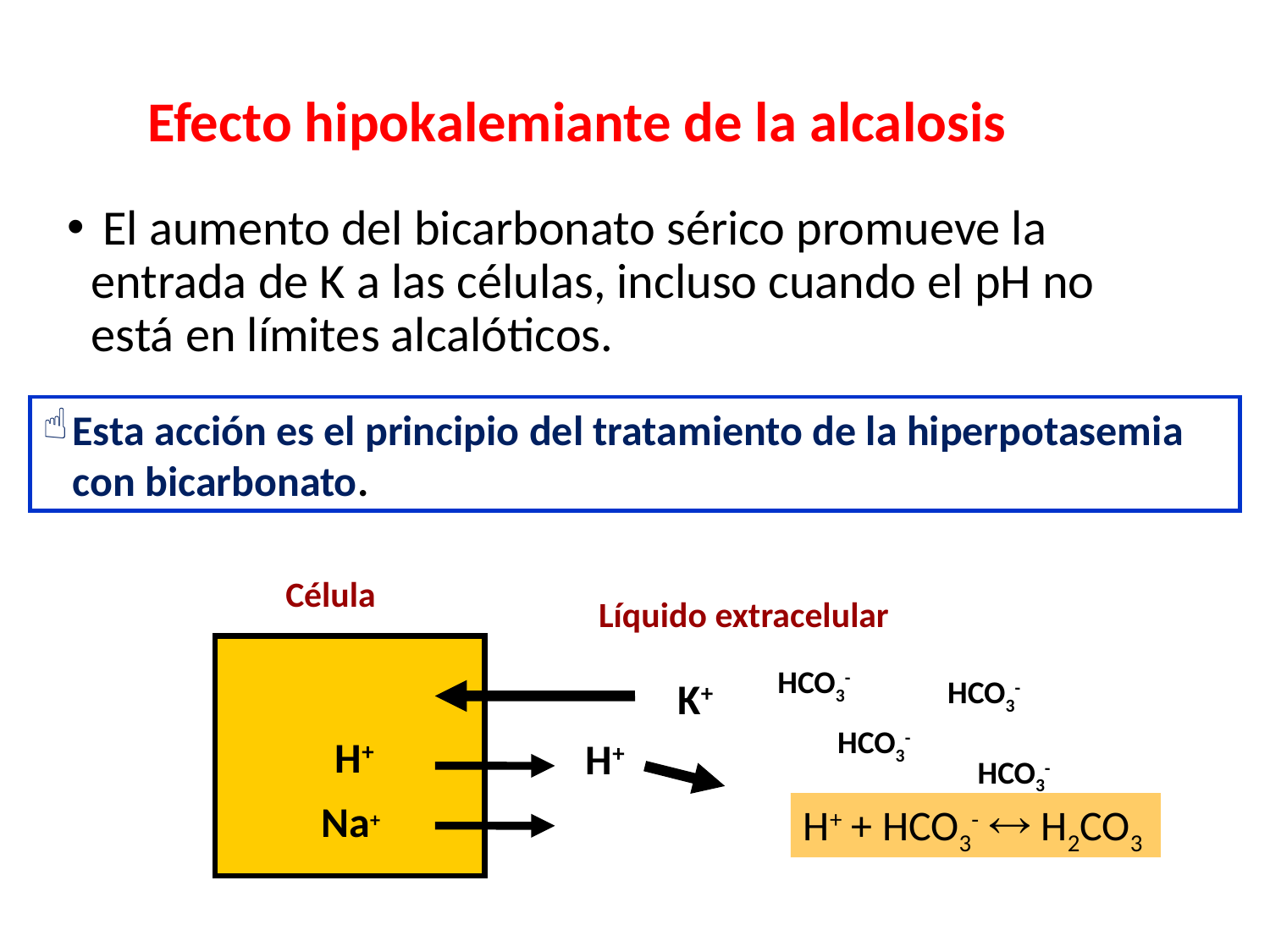

Efecto hipokalemiante de la alcalosis
 El aumento del bicarbonato sérico promueve la entrada de K a las células, incluso cuando el pH no está en límites alcalóticos.

Esta acción es el principio del tratamiento de la hiperpotasemia con bicarbonato.
Célula
Líquido extracelular
 H+
HCO3-
K+
HCO3-

HCO3-
H+
HCO3-

Na+
H+ + HCO3- ↔ H2CO3